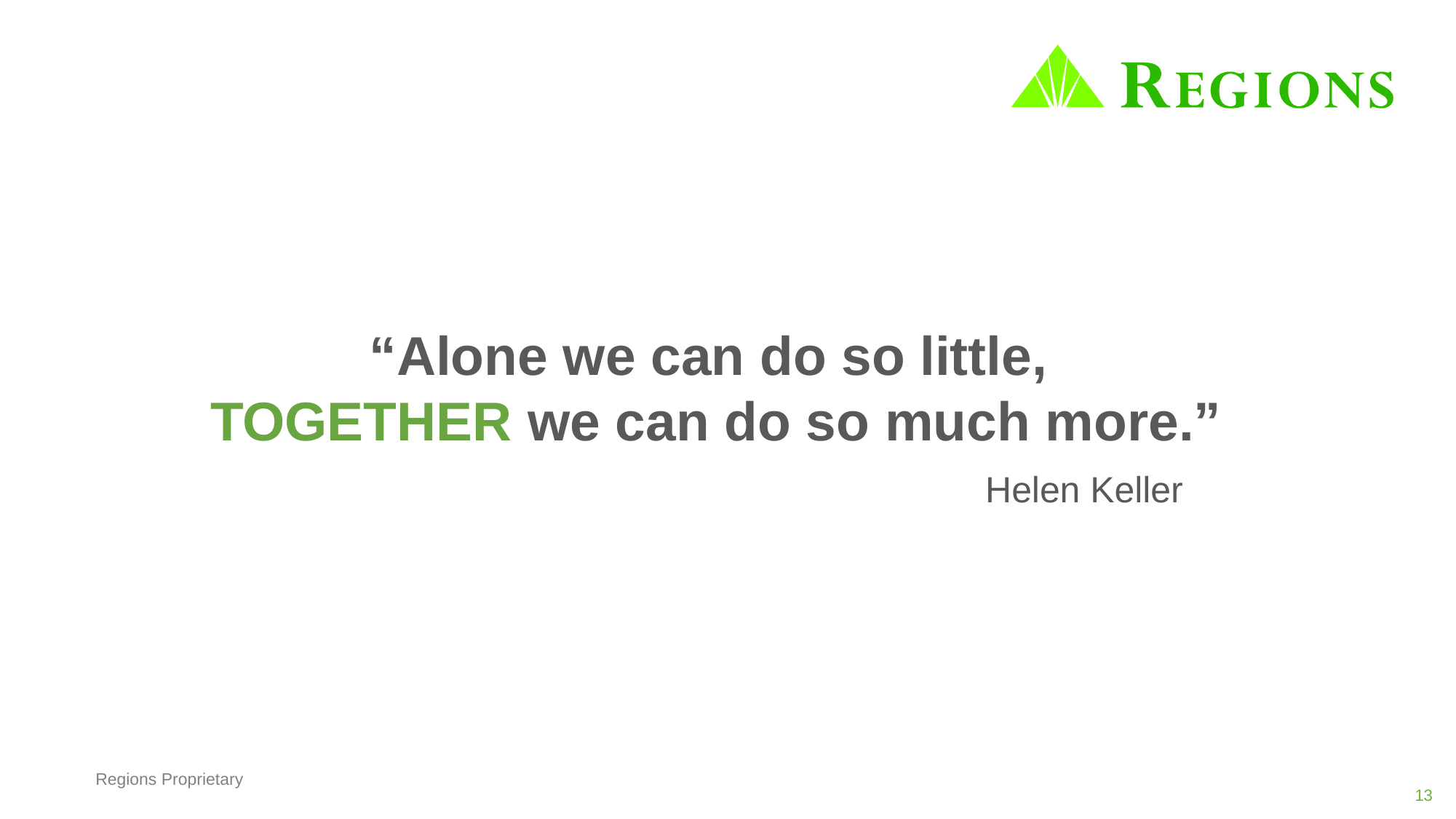

# “Alone we can do so little, TOGETHER we can do so much more.”
Helen Keller
13